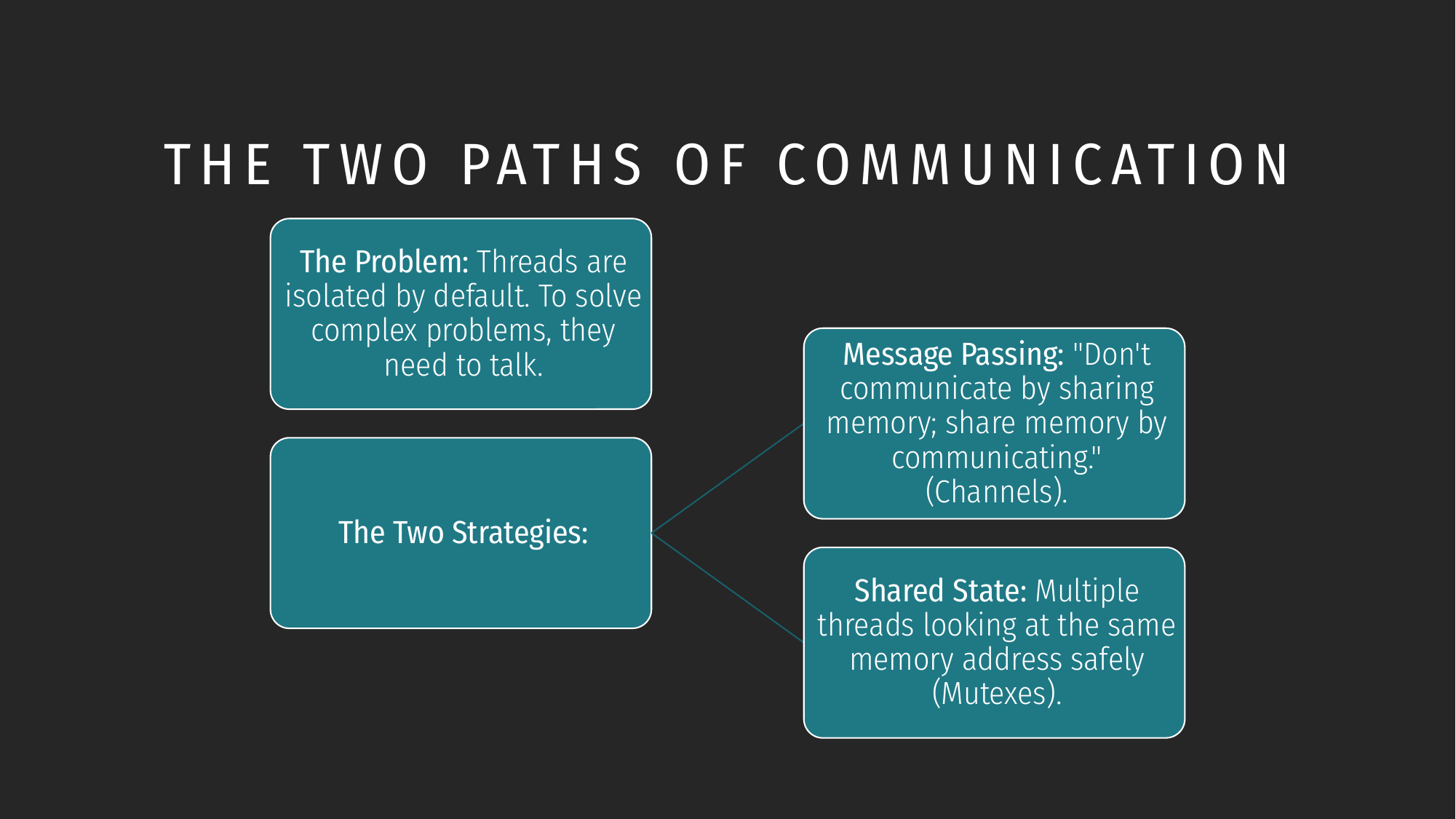

# The Two Paths of Communication
The Problem: Threads are isolated by default. To solve complex problems, they need to talk.
The Two Strategies:

Message Passing: "Don't communicate by sharing memory; share memory by communicating." (Channels).

Shared State: Multiple threads looking at the same memory address safely (Mutexes).